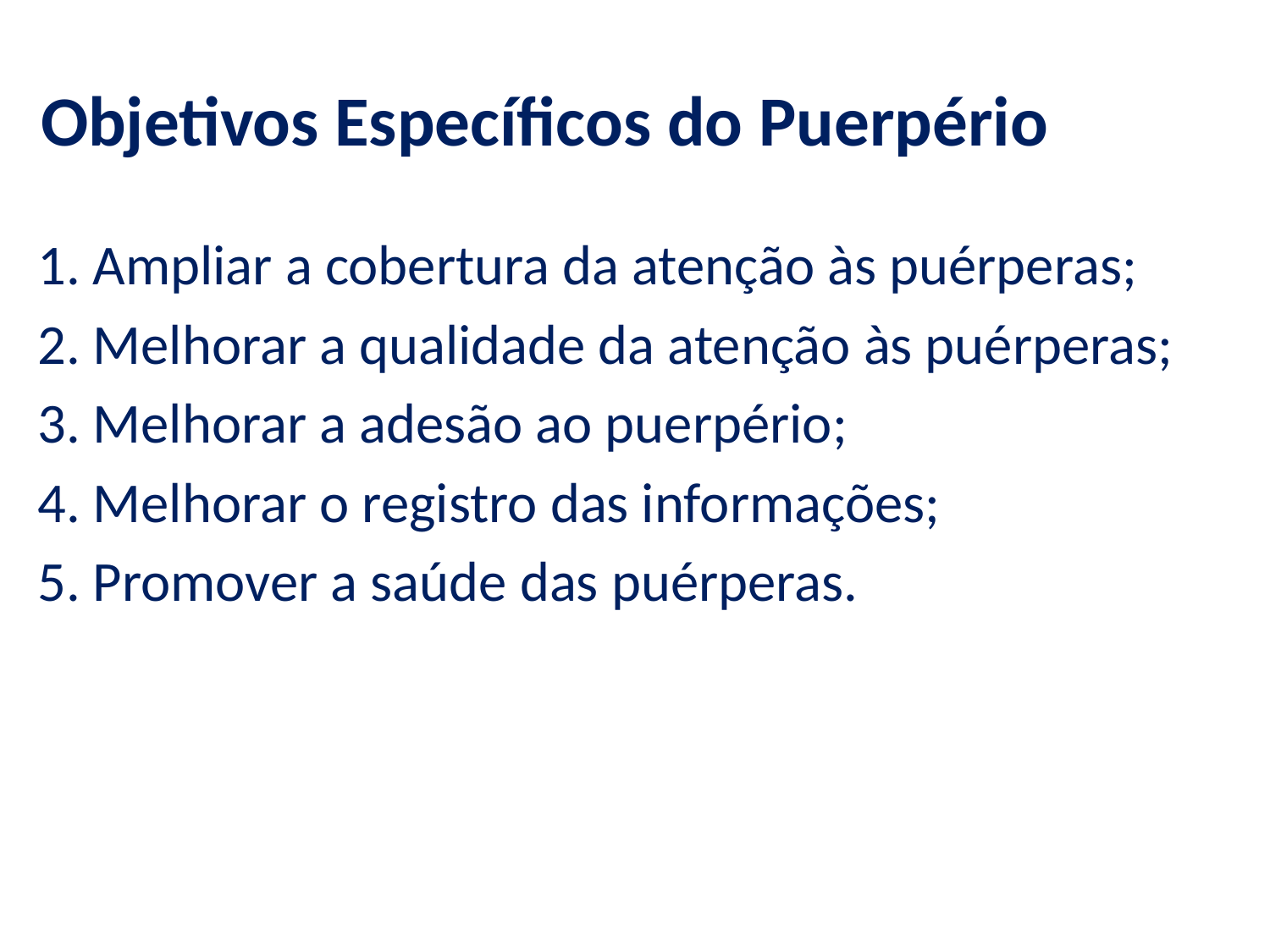

# Objetivos Específicos do Puerpério
1. Ampliar a cobertura da atenção às puérperas;
2. Melhorar a qualidade da atenção às puérperas;
3. Melhorar a adesão ao puerpério;
4. Melhorar o registro das informações;
5. Promover a saúde das puérperas.